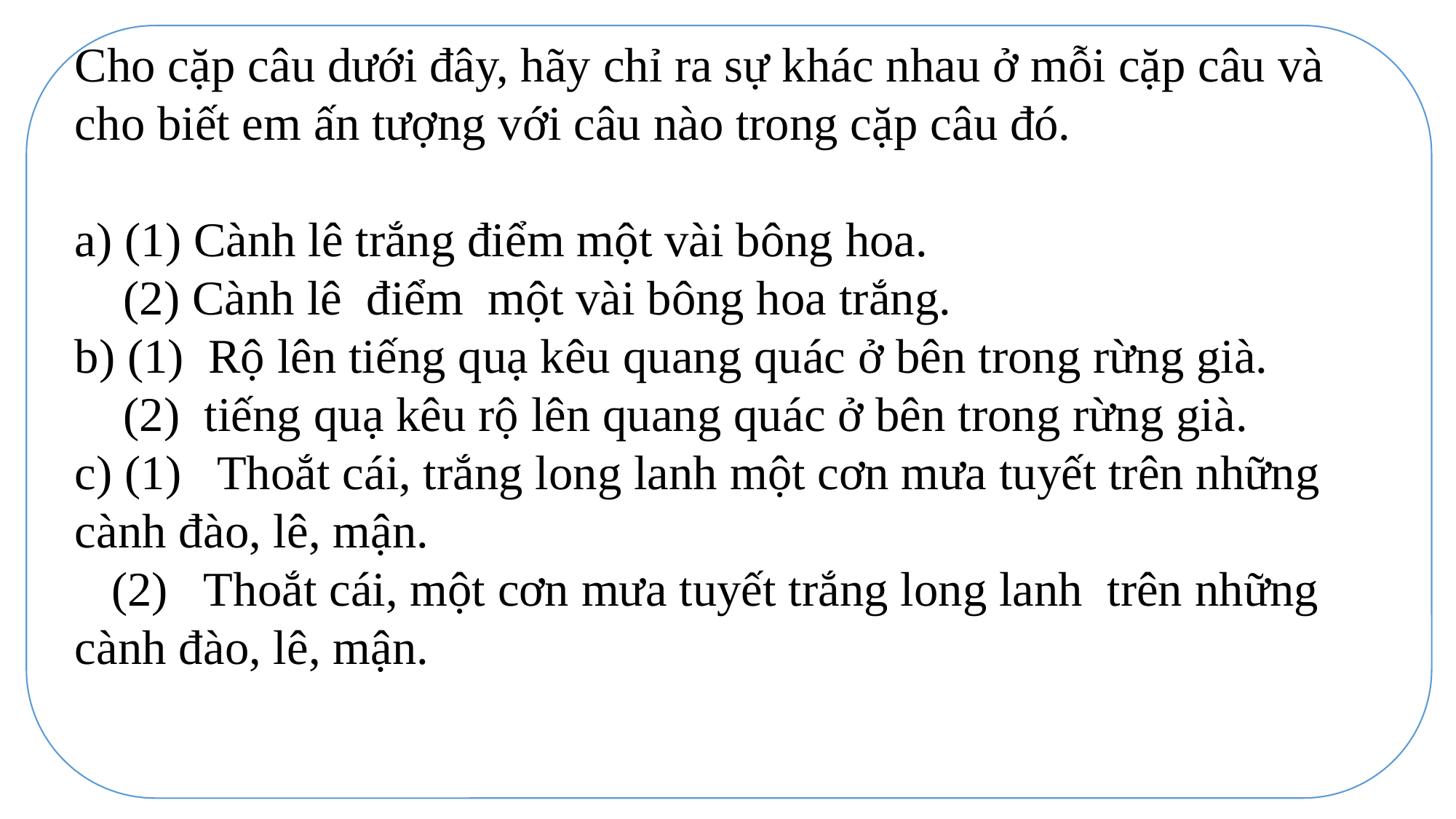

Cho cặp câu dưới đây, hãy chỉ ra sự khác nhau ở mỗi cặp câu và cho biết em ấn tượng với câu nào trong cặp câu đó.

a) (1) Cành lê trắng điểm một vài bông hoa.
    (2) Cành lê  điểm  một vài bông hoa trắng.
b) (1)  Rộ lên tiếng quạ kêu quang quác ở bên trong rừng già.
    (2)  tiếng quạ kêu rộ lên quang quác ở bên trong rừng già.
c) (1)   Thoắt cái, trắng long lanh một cơn mưa tuyết trên những  cành đào, lê, mận.
   (2)   Thoắt cái, một cơn mưa tuyết trắng long lanh  trên những cành đào, lê, mận.